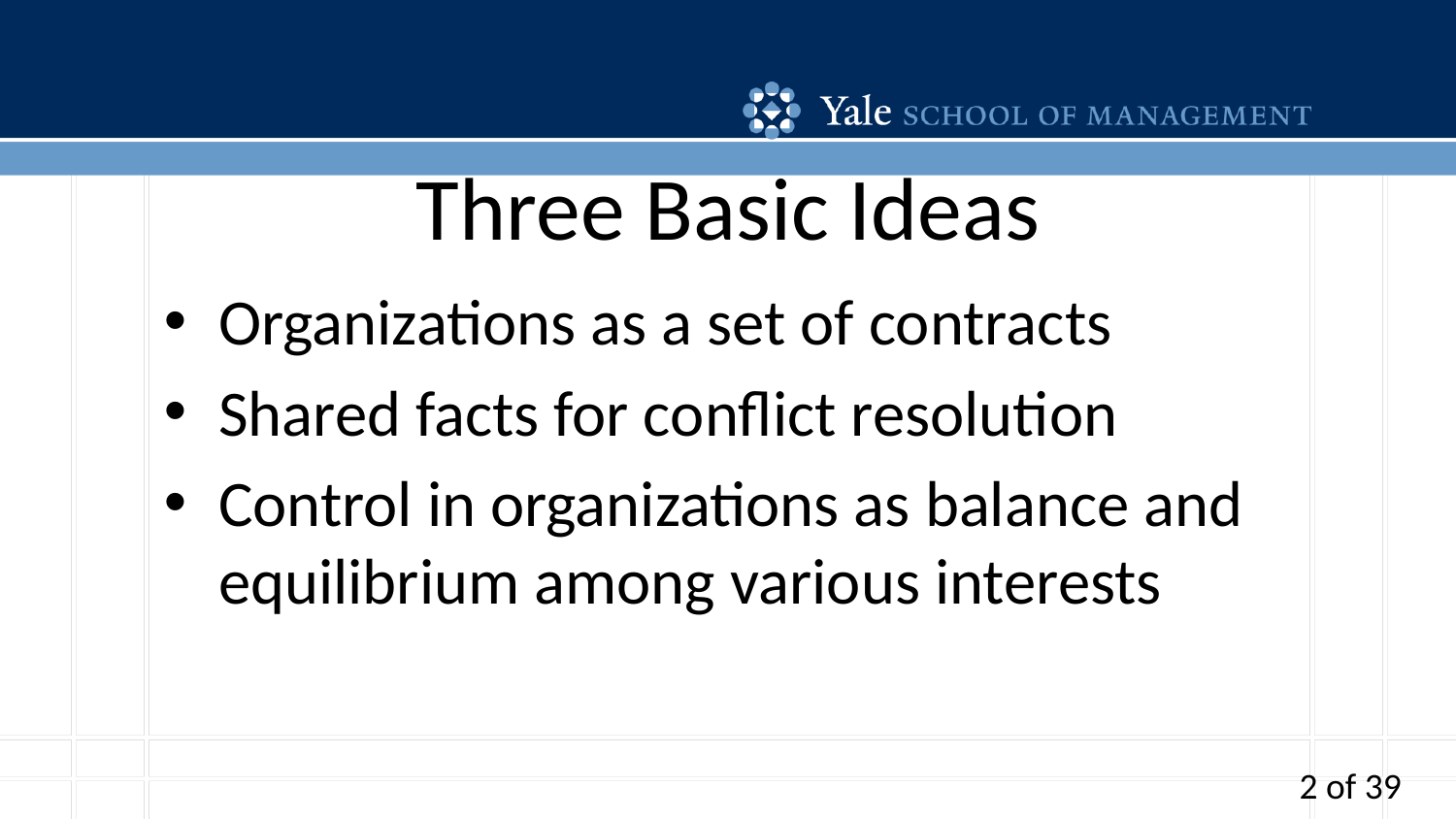

# Three Basic Ideas
Organizations as a set of contracts
Shared facts for conflict resolution
Control in organizations as balance and equilibrium among various interests
2 of 39